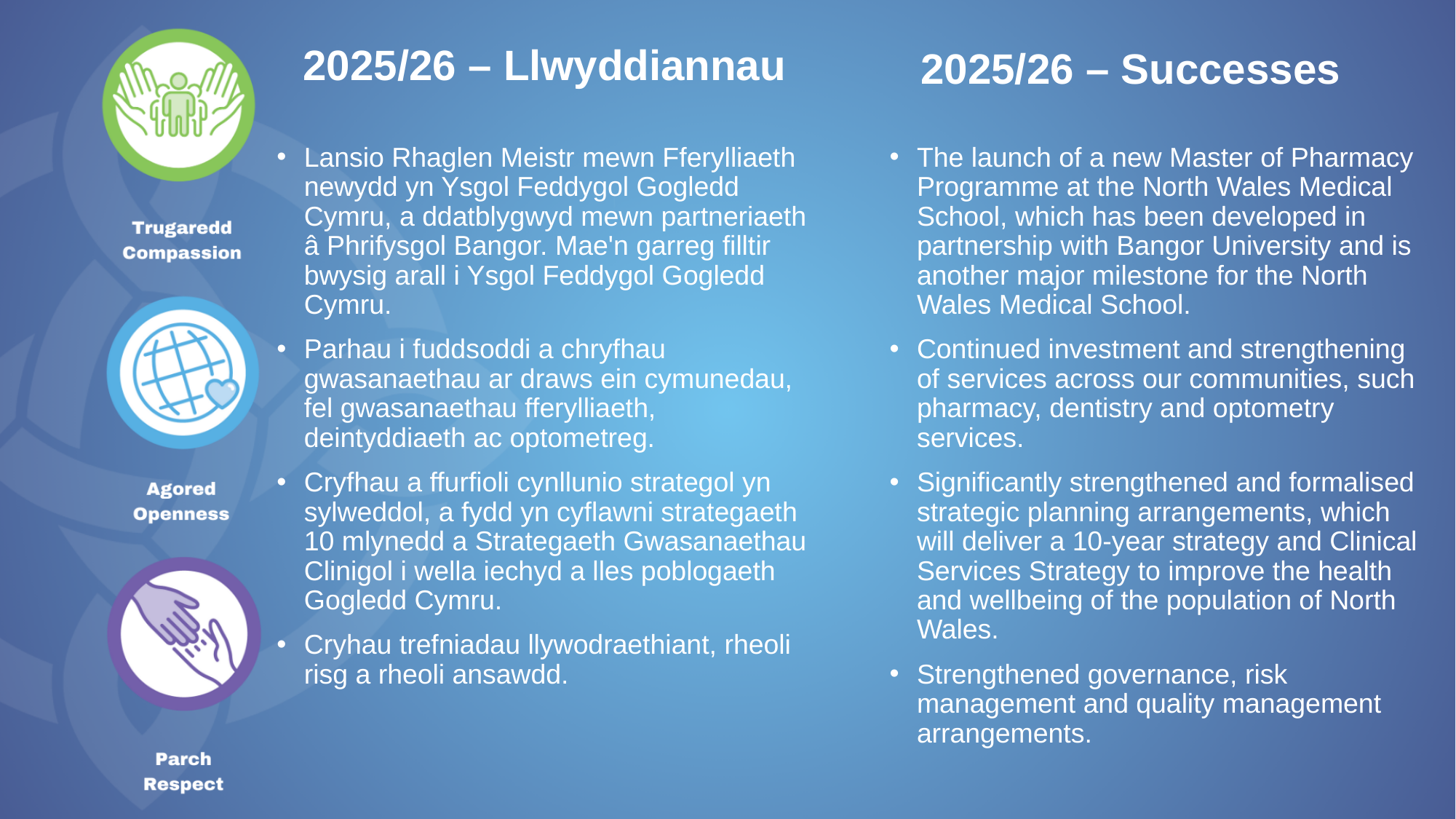

2025/26 – Llwyddiannau
     2025/26 – Successes
Lansio Rhaglen Meistr mewn Fferylliaeth newydd yn Ysgol Feddygol Gogledd Cymru, a ddatblygwyd mewn partneriaeth â Phrifysgol Bangor. Mae'n garreg filltir bwysig arall i Ysgol Feddygol Gogledd Cymru.
Parhau i fuddsoddi a chryfhau gwasanaethau ar draws ein cymunedau, fel gwasanaethau fferylliaeth, deintyddiaeth ac optometreg.
Cryfhau a ffurfioli cynllunio strategol yn sylweddol, a fydd yn cyflawni strategaeth 10 mlynedd a Strategaeth Gwasanaethau Clinigol i wella iechyd a lles poblogaeth Gogledd Cymru.
Cryhau trefniadau llywodraethiant, rheoli risg a rheoli ansawdd.
The launch of a new Master of Pharmacy Programme at the North Wales Medical School, which has been developed in partnership with Bangor University and is another major milestone for the North Wales Medical School.
Continued investment and strengthening of services across our communities, such pharmacy, dentistry and optometry services.
Significantly strengthened and formalised strategic planning arrangements, which will deliver a 10-year strategy and Clinical Services Strategy to improve the health and wellbeing of the population of North Wales.
Strengthened governance, risk management and quality management arrangements.